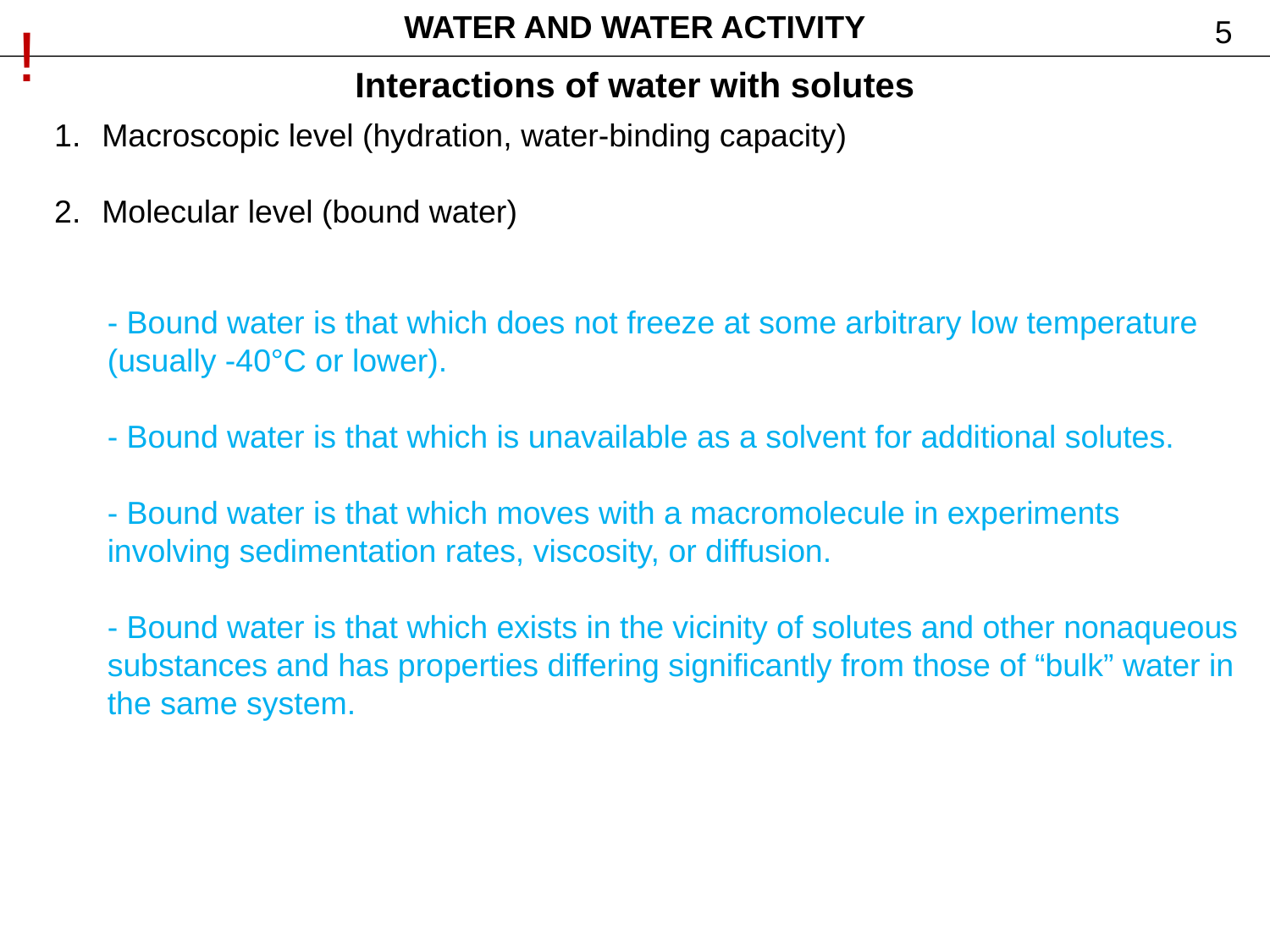

WATER AND WATER ACTIVITY
!
5
Interactions of water with solutes

Macroscopic level (hydration, water-binding capacity)

Molecular level (bound water)
- Bound water is that which does not freeze at some arbitrary low temperature (usually -40°C or lower).

- Bound water is that which is unavailable as a solvent for additional solutes.

- Bound water is that which moves with a macromolecule in experiments involving sedimentation rates, viscosity, or diffusion.

- Bound water is that which exists in the vicinity of solutes and other nonaqueous substances and has properties differing significantly from those of “bulk” water in the same system.